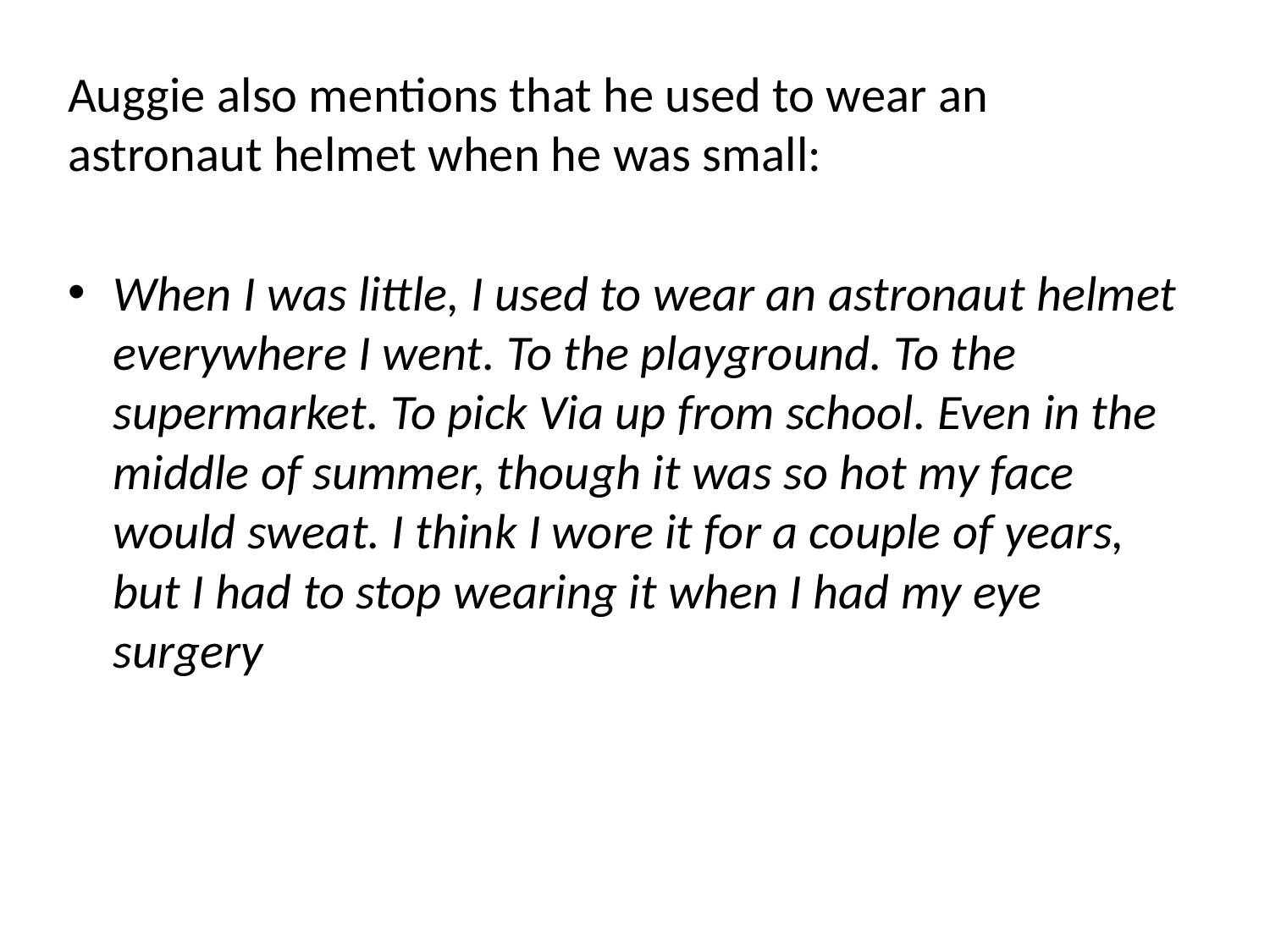

#
Auggie also mentions that he used to wear an astronaut helmet when he was small:

When I was little, I used to wear an astronaut helmet everywhere I went. To the playground. To the supermarket. To pick Via up from school. Even in the middle of summer, though it was so hot my face would sweat. I think I wore it for a couple of years, but I had to stop wearing it when I had my eye surgery